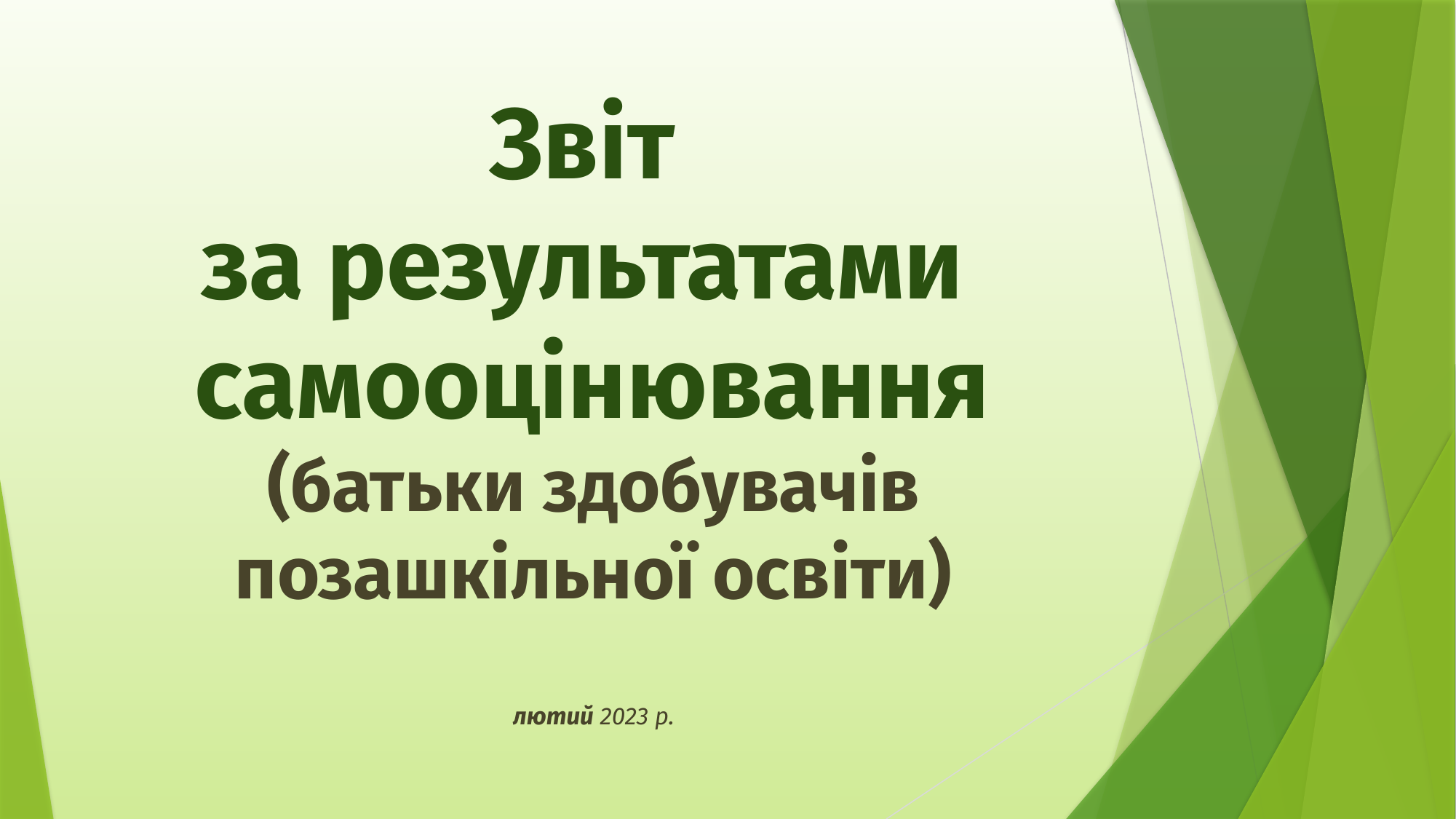

# Звіт за результатами самооцінювання (батьки здобувачів позашкільної освіти) лютий 2023 р.